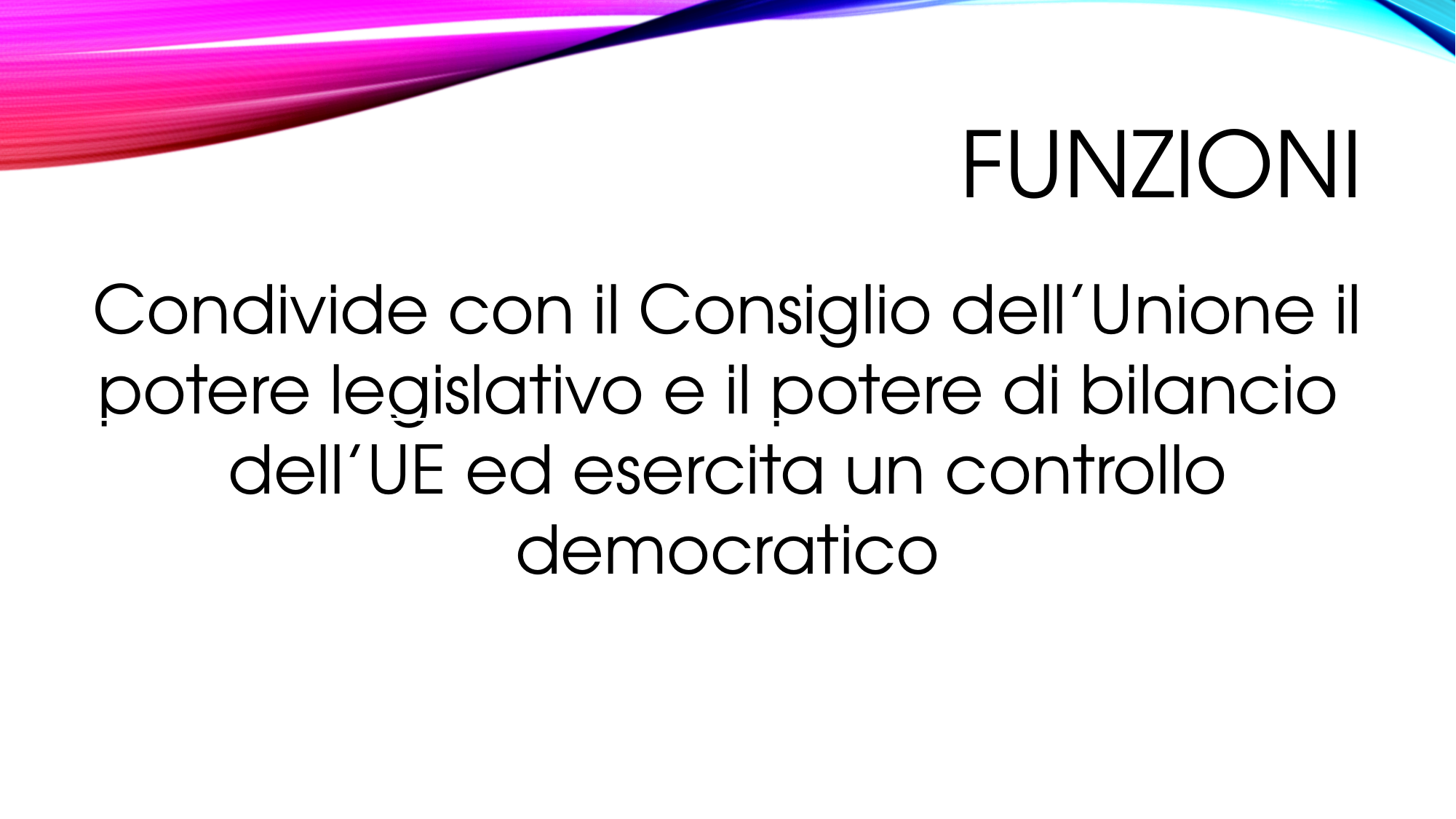

FUNZIONI
Condivide con il Consiglio dell’Unione il potere legislativo e il potere di bilancio  dell’UE ed esercita un controllo democratico